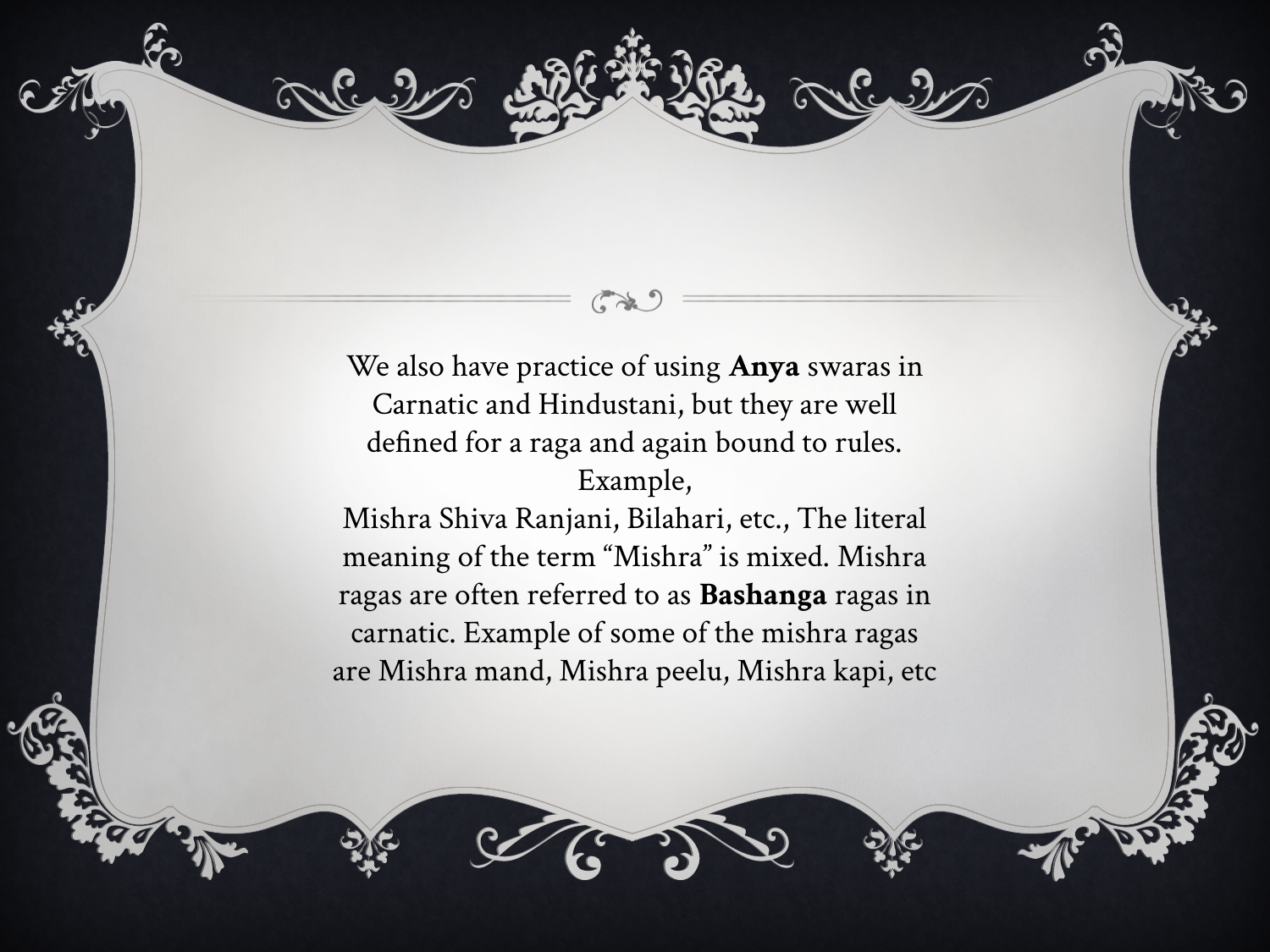

We also have practice of using Anya swaras in Carnatic and Hindustani, but they are well defined for a raga and again bound to rules. Example,
Mishra Shiva Ranjani, Bilahari, etc., The literal meaning of the term “Mishra” is mixed. Mishra ragas are often referred to as Bashanga ragas in carnatic. Example of some of the mishra ragas are Mishra mand, Mishra peelu, Mishra kapi, etc